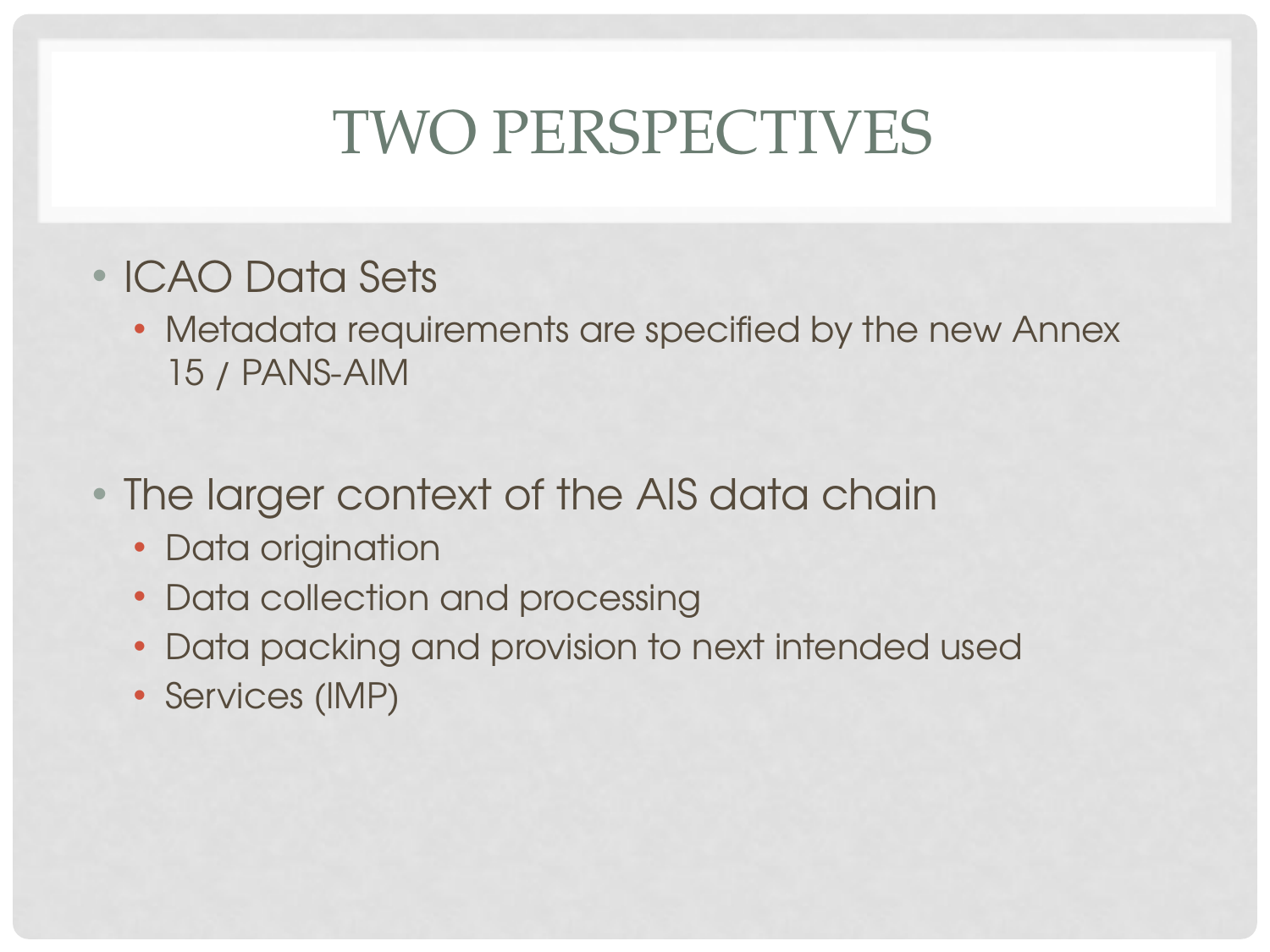

# Two perspectives
ICAO Data Sets
Metadata requirements are specified by the new Annex 15 / PANS-AIM

The larger context of the AIS data chain
Data origination
Data collection and processing
Data packing and provision to next intended used
Services (IMP)